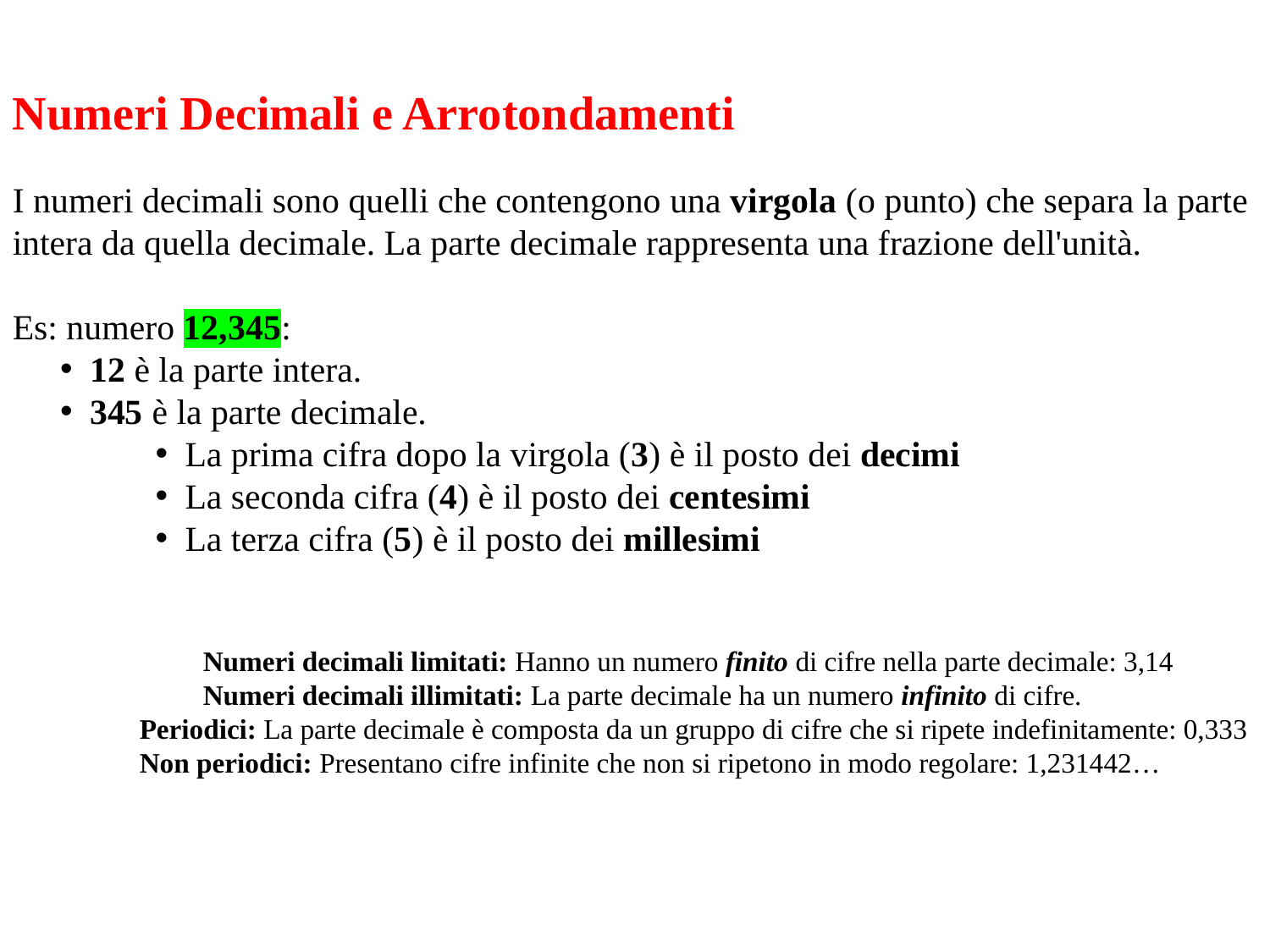

Numeri Decimali e Arrotondamenti
I numeri decimali sono quelli che contengono una virgola (o punto) che separa la parte intera da quella decimale. La parte decimale rappresenta una frazione dell'unità.

Es: numero 12,345:
12 è la parte intera.
345 è la parte decimale.
La prima cifra dopo la virgola (3) è il posto dei decimi
La seconda cifra (4) è il posto dei centesimi
La terza cifra (5) è il posto dei millesimi

Numeri decimali limitati: Hanno un numero finito di cifre nella parte decimale: 3,14
Numeri decimali illimitati: La parte decimale ha un numero infinito di cifre.
Periodici: La parte decimale è composta da un gruppo di cifre che si ripete indefinitamente: 0,333
Non periodici: Presentano cifre infinite che non si ripetono in modo regolare: 1,231442…